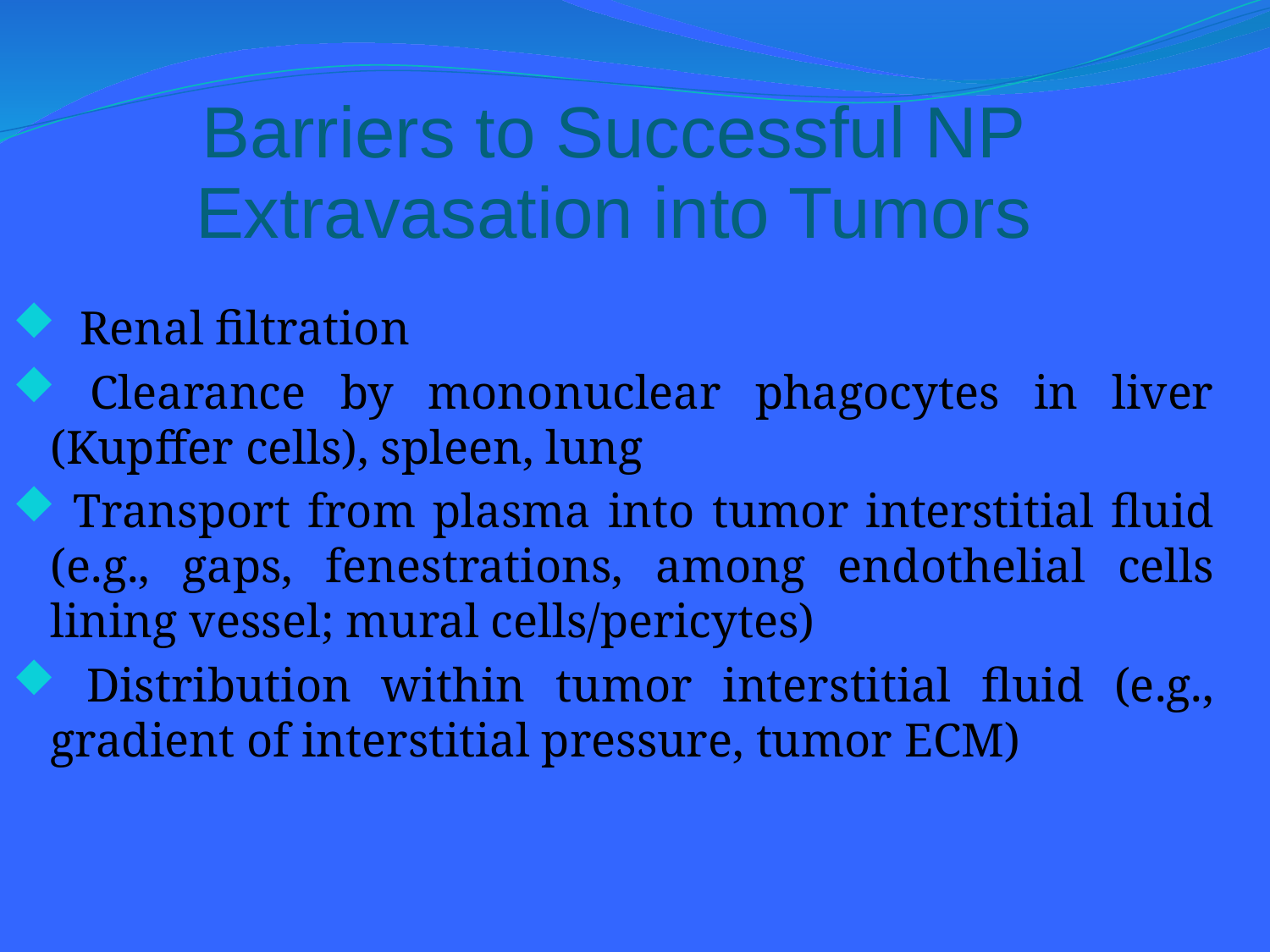

Barriers to Successful NP Extravasation into Tumors
  Renal filtration
 Clearance by mononuclear phagocytes in liver (Kupffer cells), spleen, lung
 Transport from plasma into tumor interstitial fluid (e.g., gaps, fenestrations, among endothelial cells lining vessel; mural cells/pericytes)
 Distribution within tumor interstitial fluid (e.g., gradient of interstitial pressure, tumor ECM)